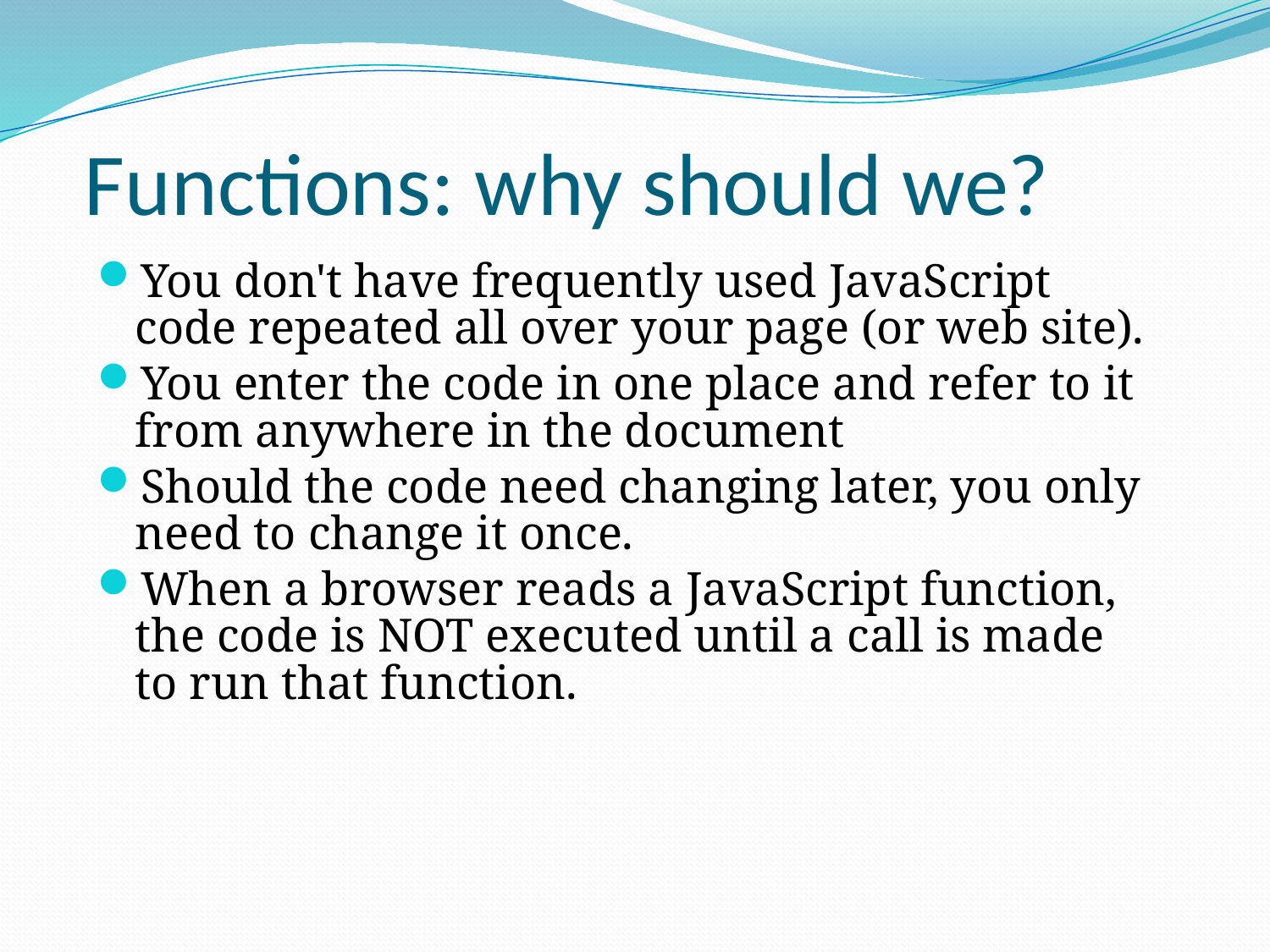

# Functions: why should we?
You don't have frequently used JavaScript code repeated all over your page (or web site).
You enter the code in one place and refer to it from anywhere in the document
Should the code need changing later, you only need to change it once.
When a browser reads a JavaScript function, the code is NOT executed until a call is made to run that function.